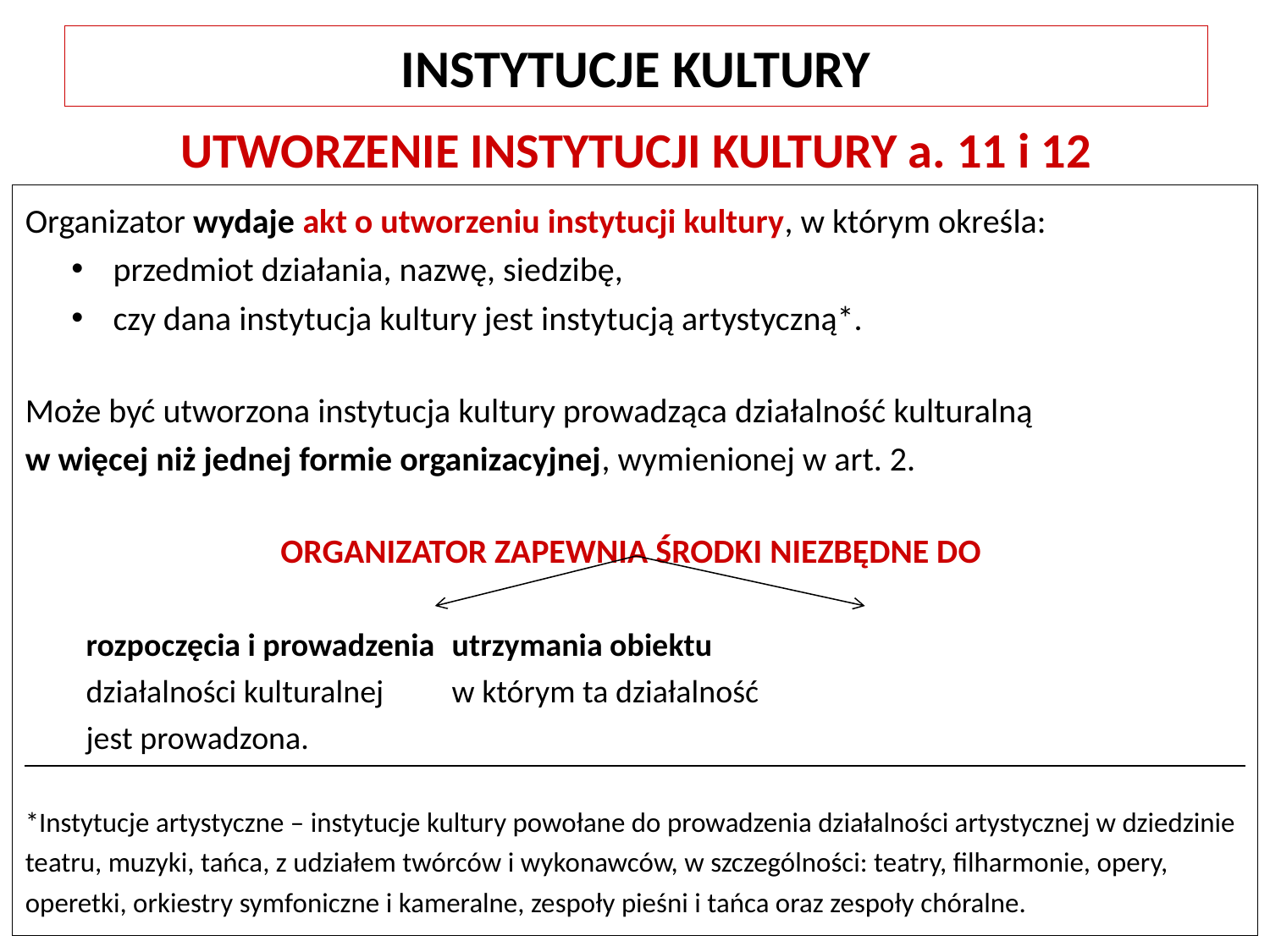

INSTYTUCJE KULTURY
UTWORZENIE INSTYTUCJI KULTURY a. 11 i 12
Organizator wydaje akt o utworzeniu instytucji kultury, w którym określa:
przedmiot działania, nazwę, siedzibę,
czy dana instytucja kultury jest instytucją artystyczną*.

Może być utworzona instytucja kultury prowadząca działalność kulturalną
w więcej niż jednej formie organizacyjnej, wymienionej w art. 2.

ORGANIZATOR ZAPEWNIA ŚRODKI NIEZBĘDNE DO

	rozpoczęcia i prowadzenia 		utrzymania obiektu
	działalności kulturalnej 			w którym ta działalność
						jest prowadzona.

*Instytucje artystyczne – instytucje kultury powołane do prowadzenia działalności artystycznej w dziedzinie teatru, muzyki, tańca, z udziałem twórców i wykonawców, w szczególności: teatry, filharmonie, opery, operetki, orkiestry symfoniczne i kameralne, zespoły pieśni i tańca oraz zespoły chóralne.